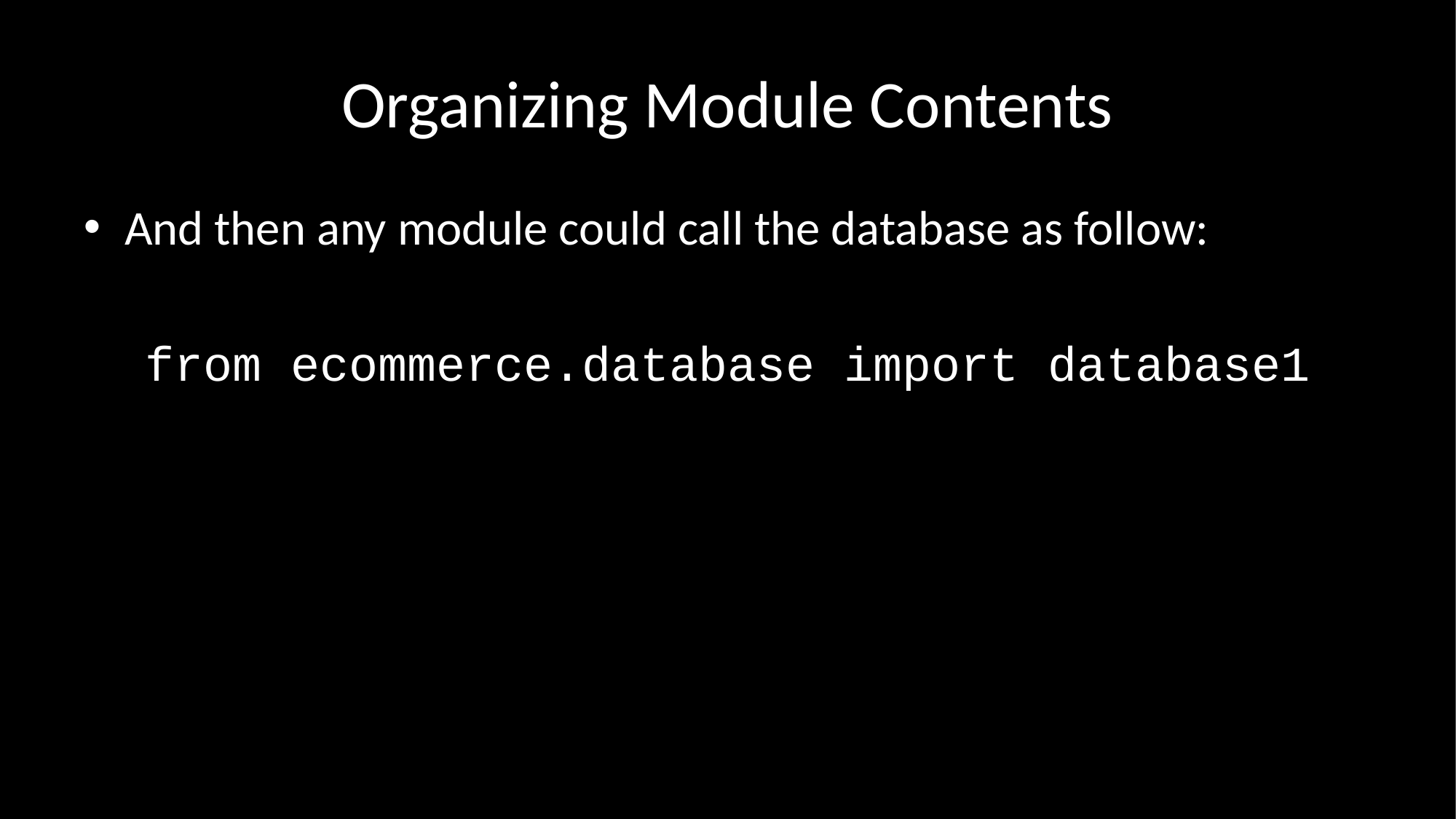

# Organizing Module Contents
And then any module could call the database as follow:

from ecommerce.database import database1